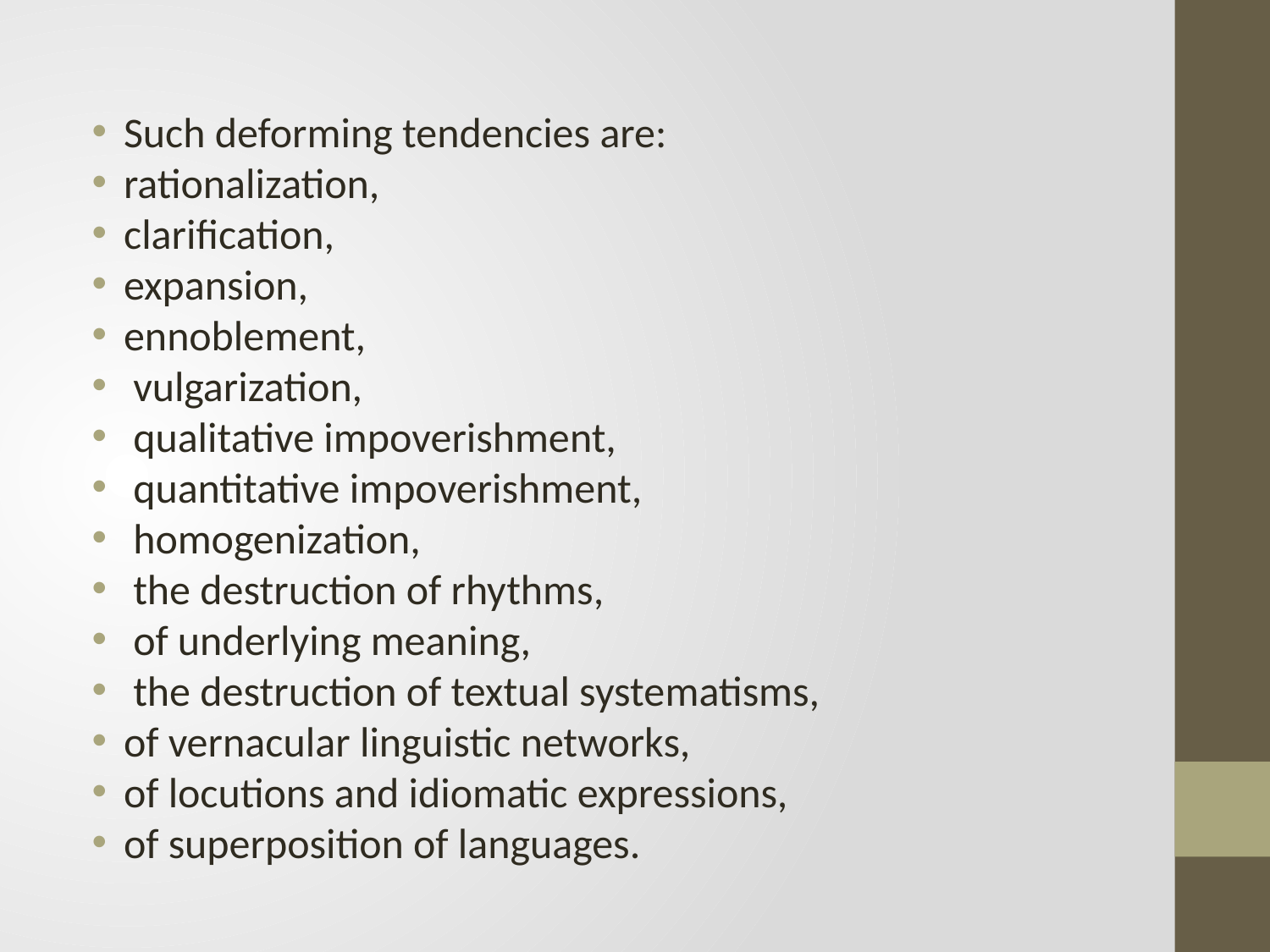

#
Such deforming tendencies are:
rationalization,
clarification,
expansion,
ennoblement,
 vulgarization,
 qualitative impoverishment,
 quantitative impoverishment,
 homogenization,
 the destruction of rhythms,
 of underlying meaning,
 the destruction of textual systematisms,
of vernacular linguistic networks,
of locutions and idiomatic expressions,
of superposition of languages.